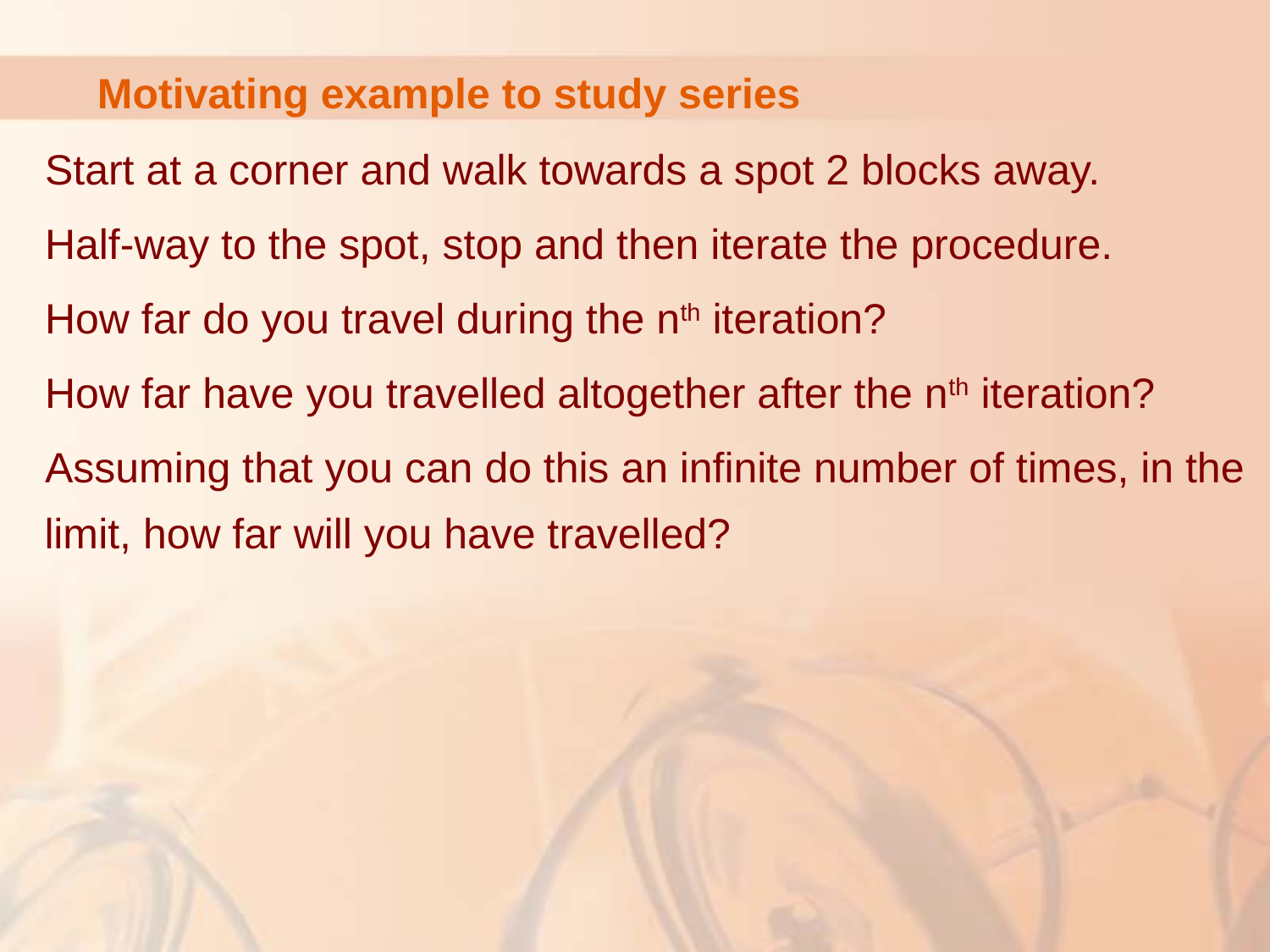

# Motivating example to study series
Start at a corner and walk towards a spot 2 blocks away.
Half-way to the spot, stop and then iterate the procedure.
How far do you travel during the nth iteration?
How far have you travelled altogether after the nth iteration?
Assuming that you can do this an infinite number of times, in the limit, how far will you have travelled?